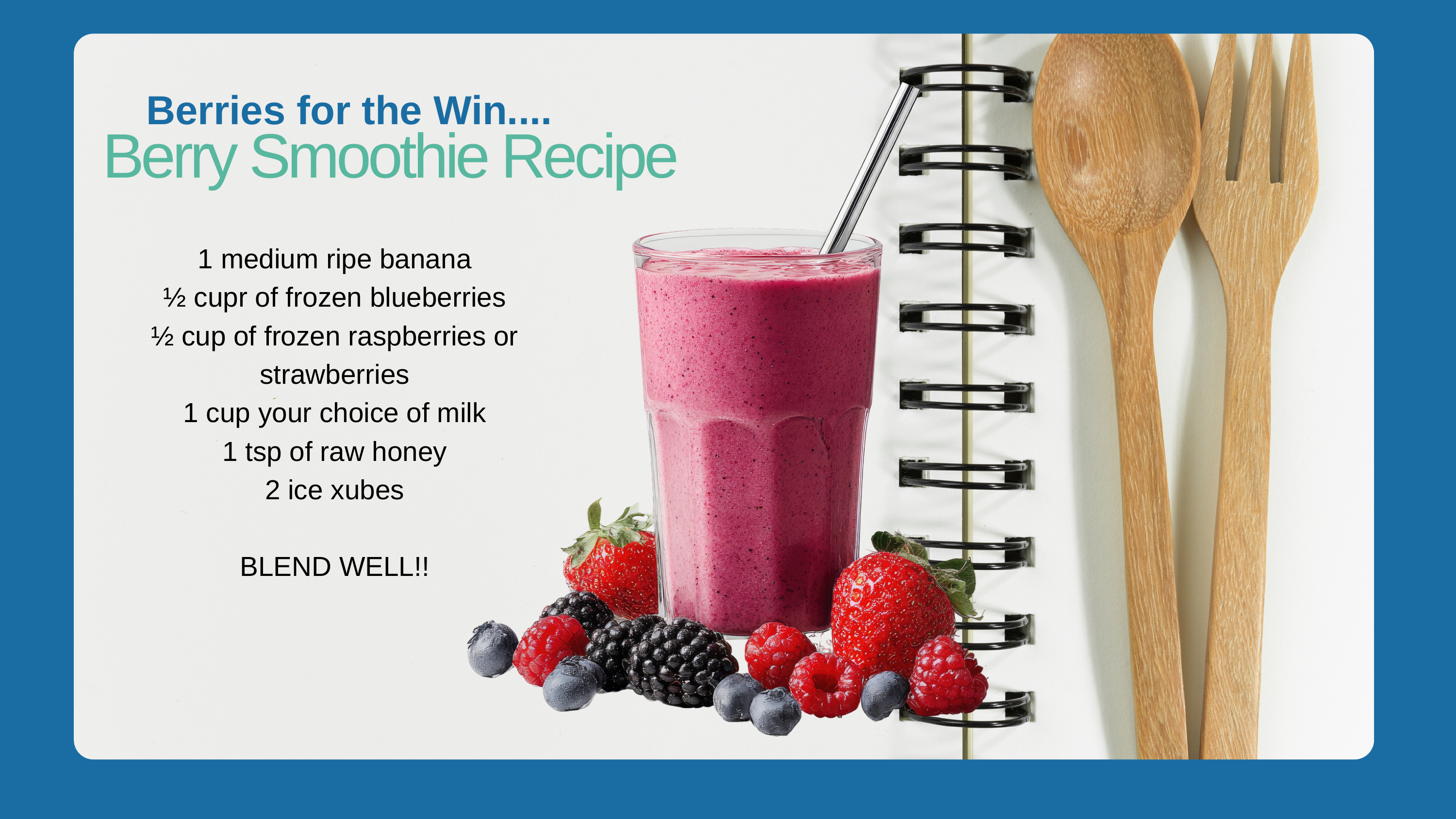

Berries for the Win....

Berry Smoothie Recipe
1 medium ripe banana
½ cupr of frozen blueberries
½ cup of frozen raspberries or strawberries
1 cup your choice of milk
1 tsp of raw honey
2 ice xubes

BLEND WELL!!